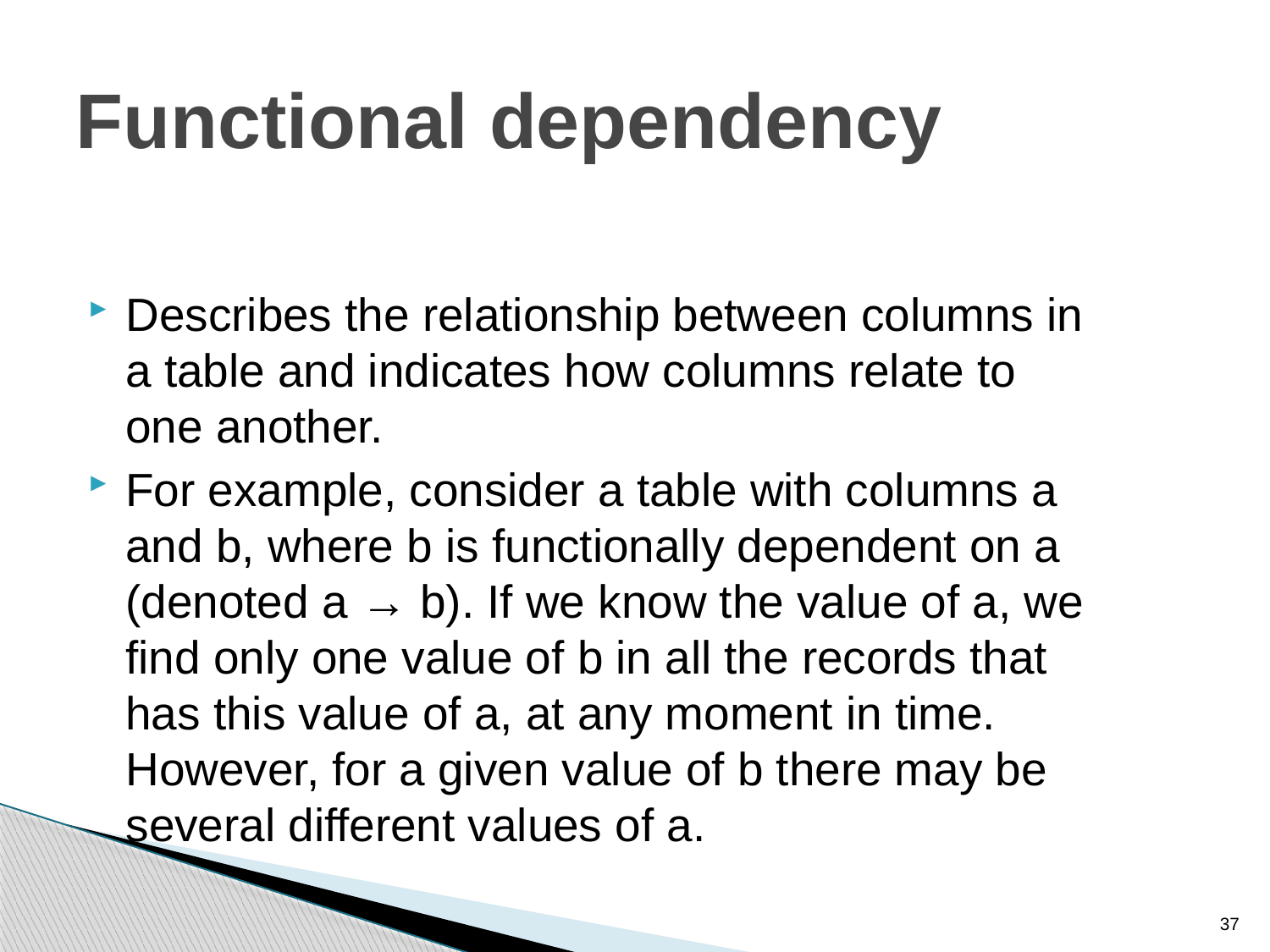

# Functional dependency
Describes the relationship between columns in a table and indicates how columns relate to one another.
For example, consider a table with columns a and b, where b is functionally dependent on a (denoted a → b). If we know the value of a, we find only one value of b in all the records that has this value of a, at any moment in time. However, for a given value of b there may be several different values of a.
37